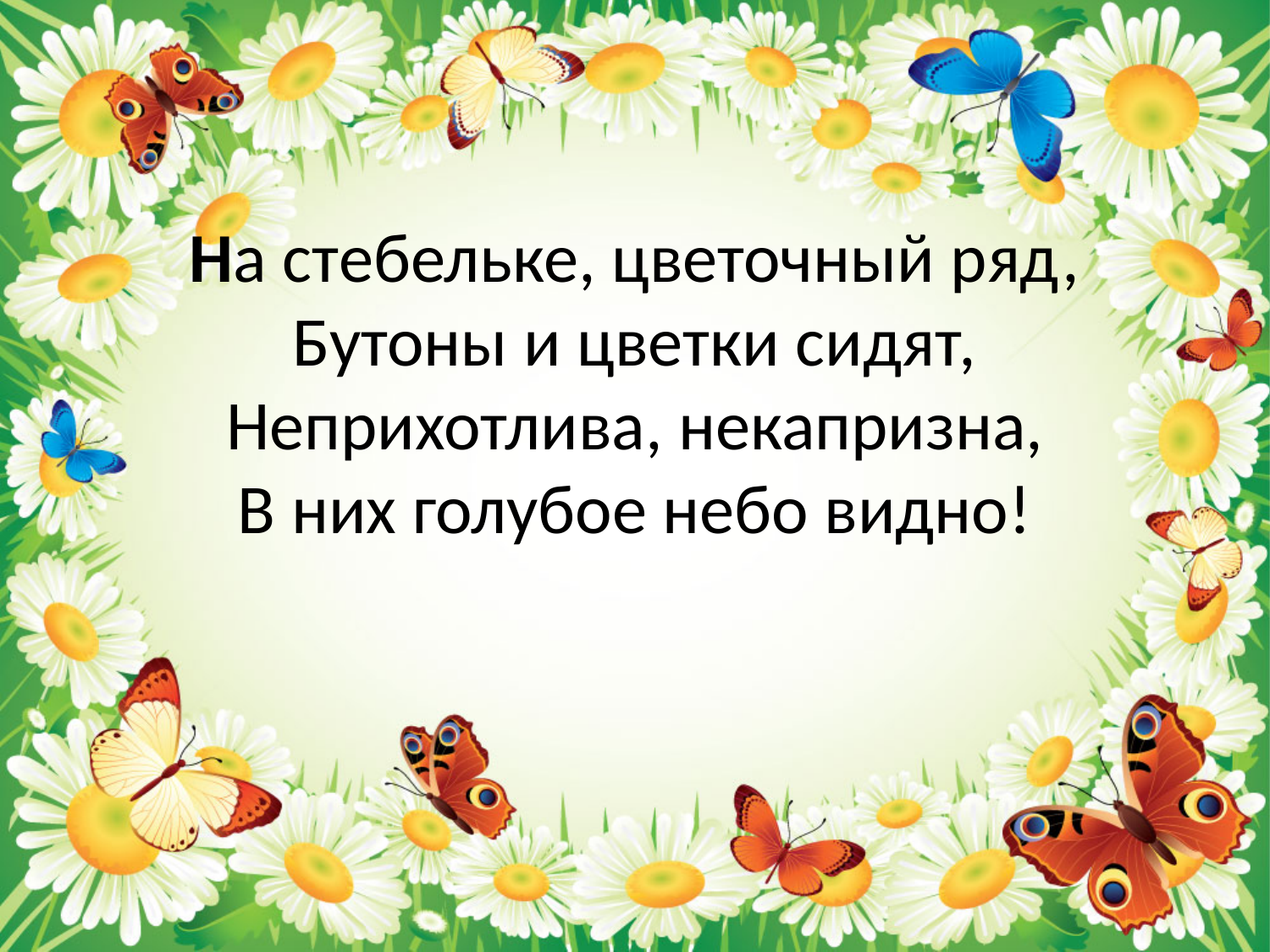

# На стебельке, цветочный ряд, Бутоны и цветки сидят, Неприхотлива, некапризна, В них голубое небо видно!